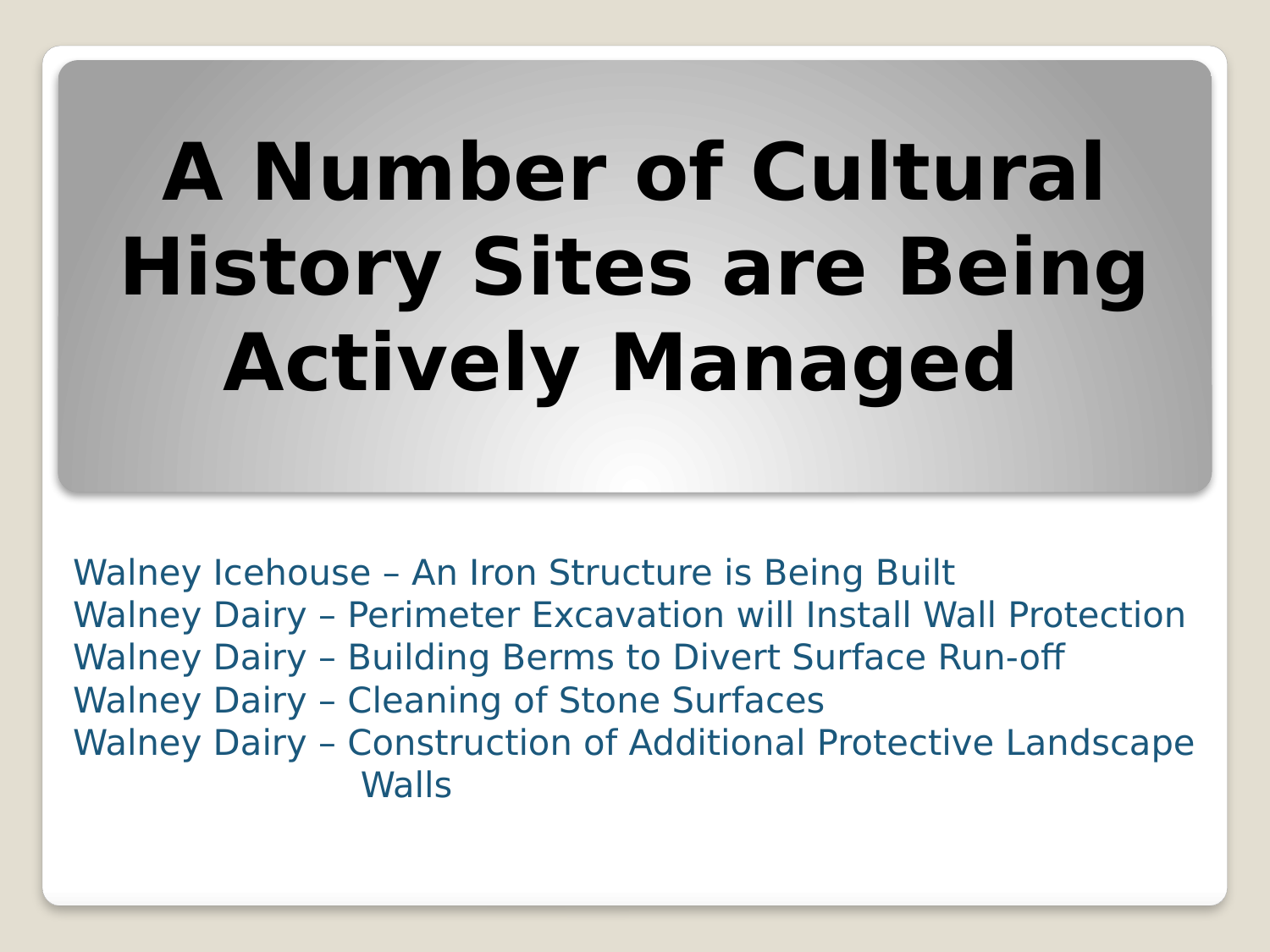

# A Number of Cultural History Sites are Being Actively Managed
Walney Icehouse – An Iron Structure is Being Built
Walney Dairy – Perimeter Excavation will Install Wall Protection
Walney Dairy – Building Berms to Divert Surface Run-off
Walney Dairy – Cleaning of Stone Surfaces
Walney Dairy – Construction of Additional Protective Landscape 		   Walls